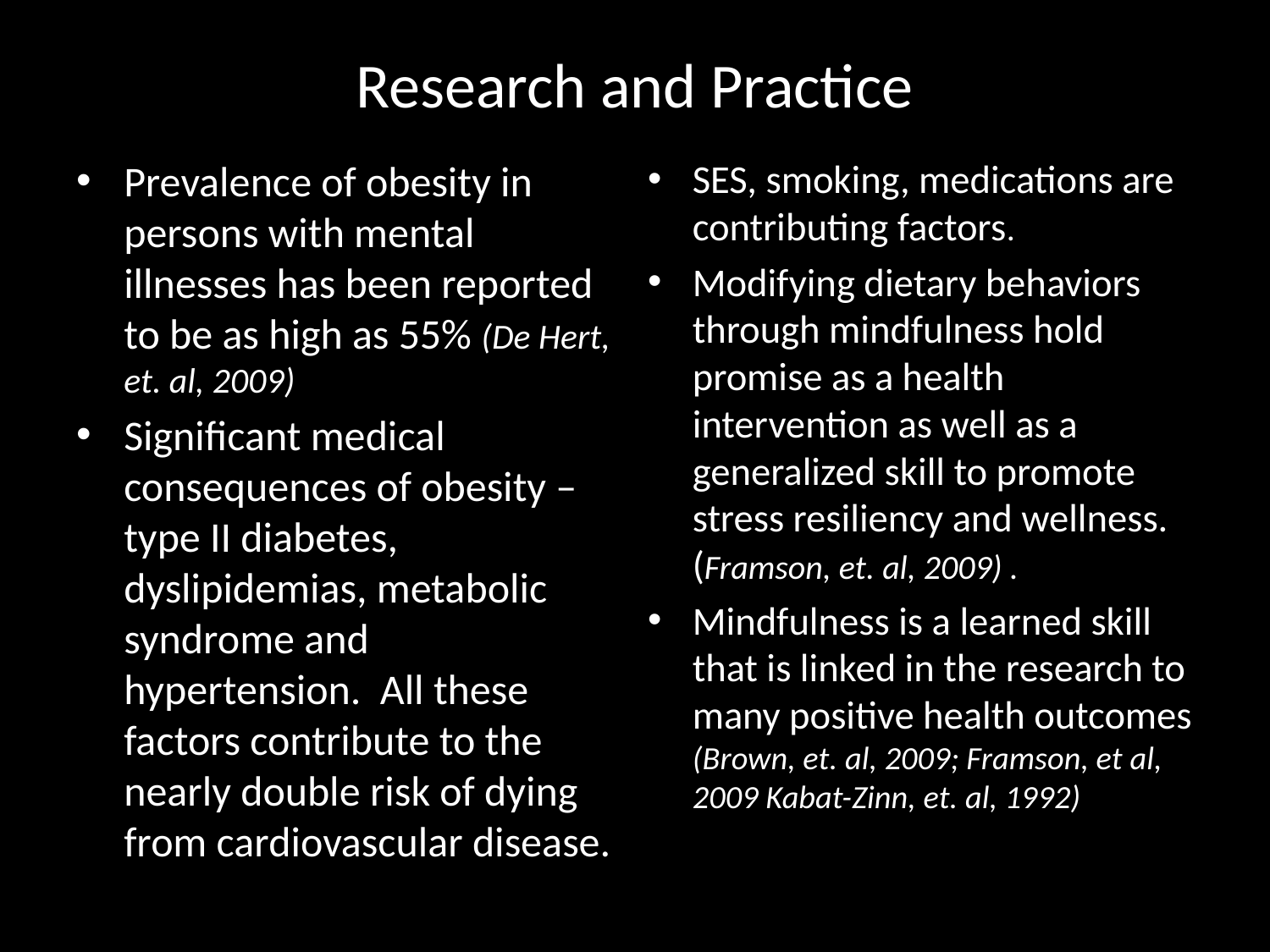

# Research and Practice
Prevalence of obesity in persons with mental illnesses has been reported to be as high as 55% (De Hert, et. al, 2009)
Significant medical consequences of obesity –type II diabetes, dyslipidemias, metabolic syndrome and hypertension.  All these factors contribute to the nearly double risk of dying from cardiovascular disease.
SES, smoking, medications are contributing factors.
Modifying dietary behaviors through mindfulness hold promise as a health intervention as well as a generalized skill to promote stress resiliency and wellness.(Framson, et. al, 2009) .
Mindfulness is a learned skill that is linked in the research to many positive health outcomes (Brown, et. al, 2009; Framson, et al, 2009 Kabat-Zinn, et. al, 1992)